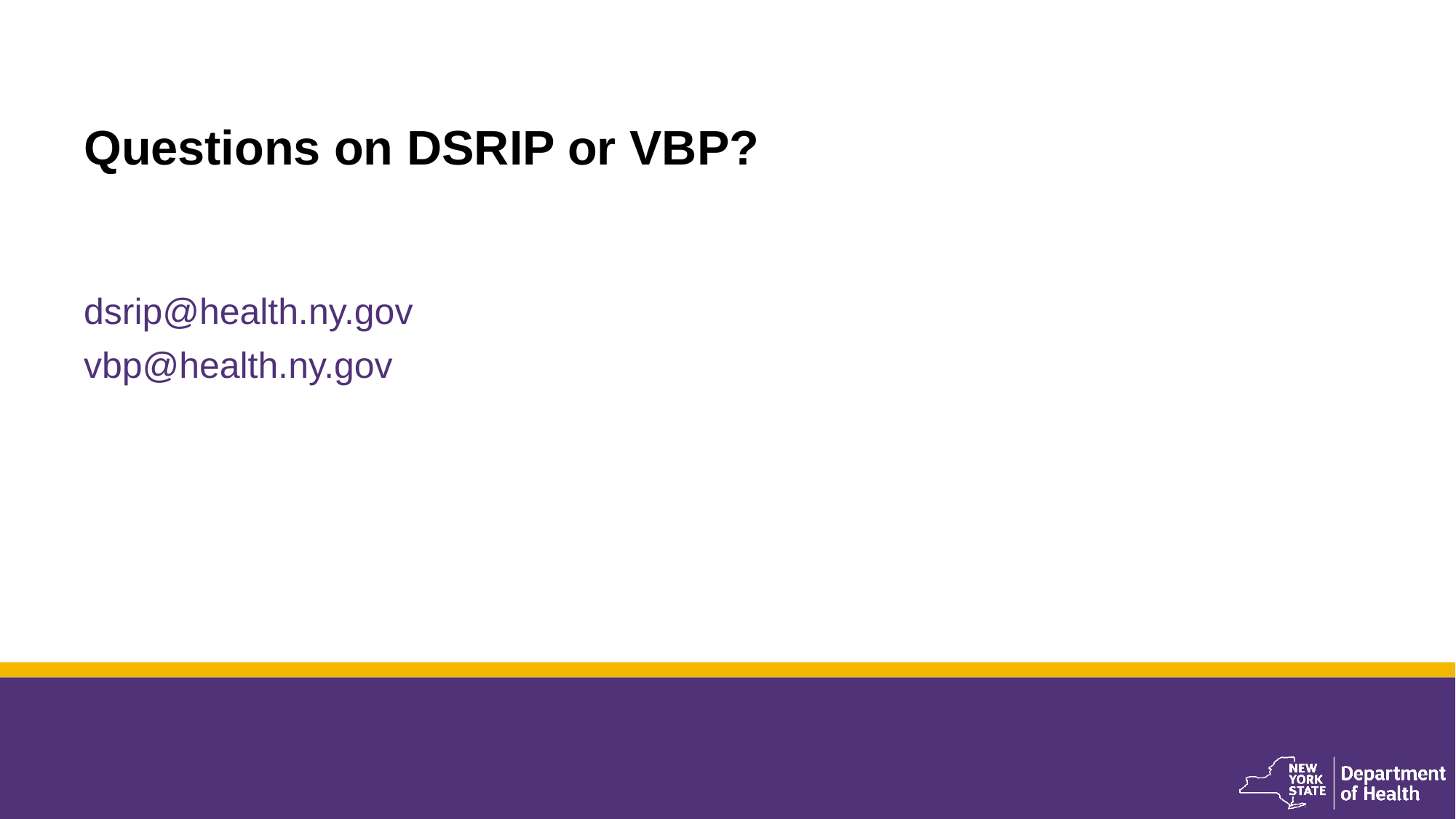

Questions on DSRIP or VBP?

dsrip@health.ny.gov
vbp@health.ny.gov